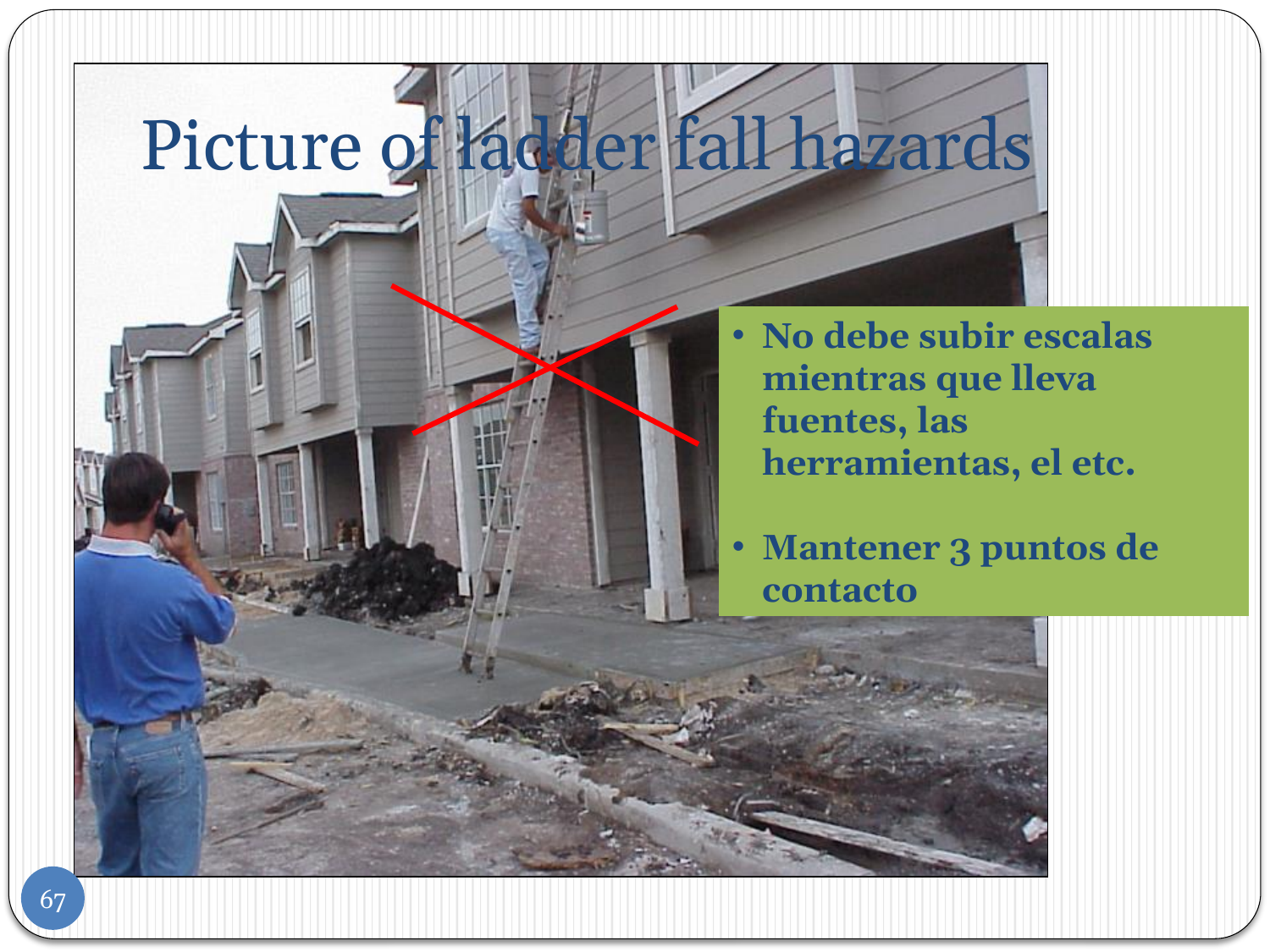

# Picture of ladder fall hazards

No debe subir escalas mientras que lleva fuentes, las herramientas, el etc.

Mantener 3 puntos de contacto
67